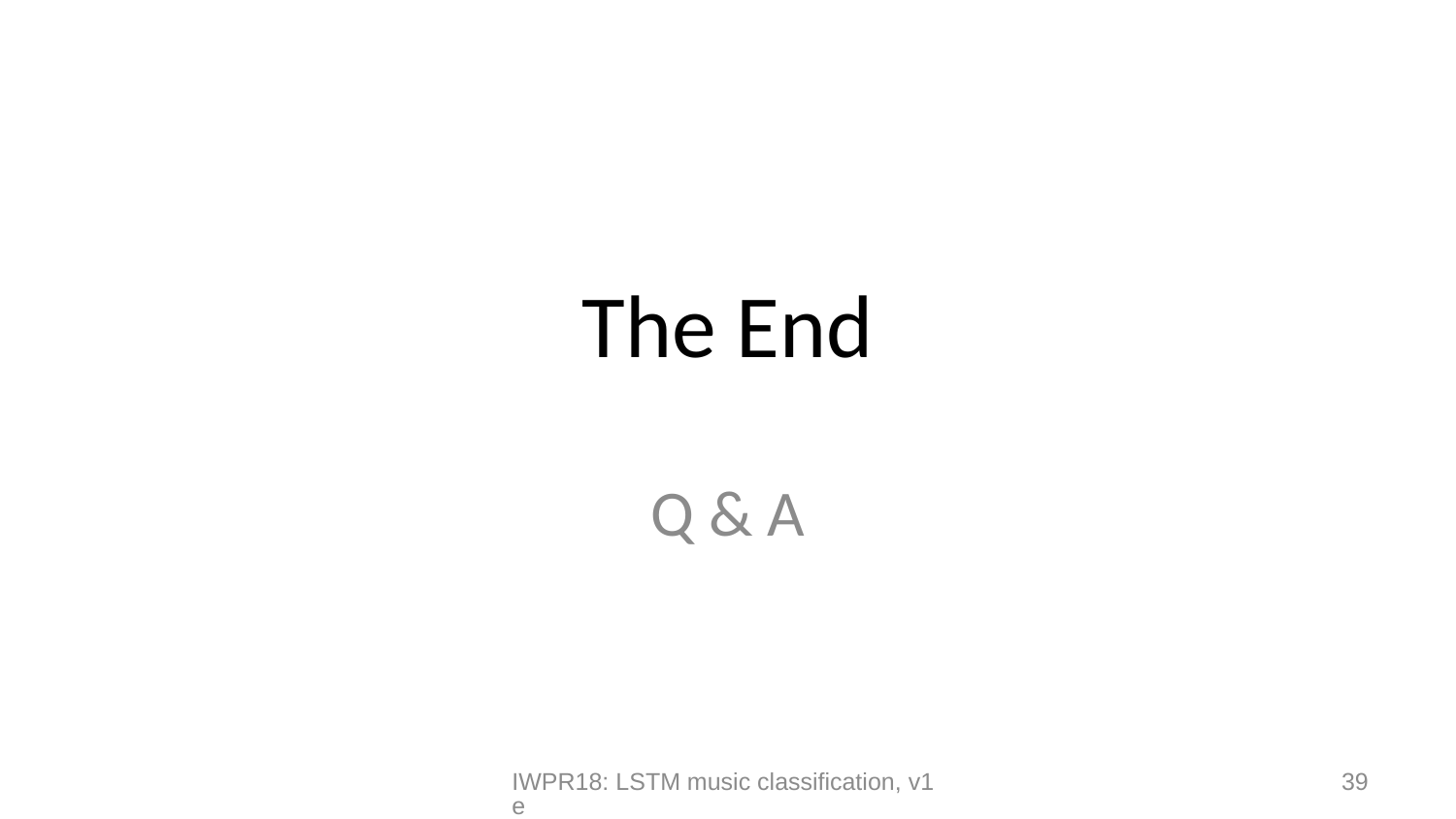

# The End
Q & A
IWPR18: LSTM music classification, v1e
39